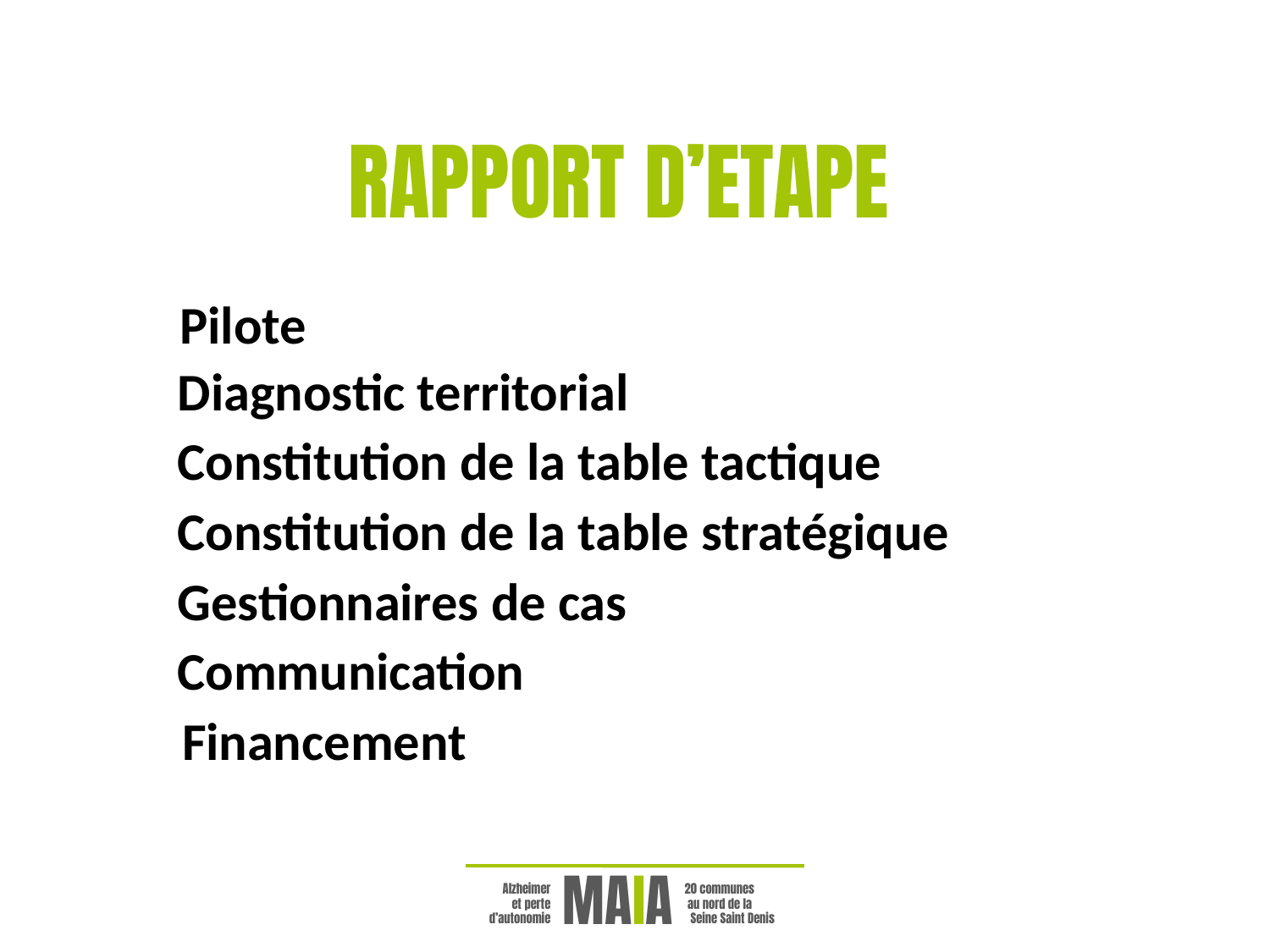

RAPPORT D’ETAPE

# Pilote
Diagnostic territorial
Constitution de la table tactique
Constitution de la table stratégique
Gestionnaires de cas
Communication
Financement
MAIA

Alzheimer
et perte
d’autonomie
20 communes
 au nord de la
  Seine Saint Denis